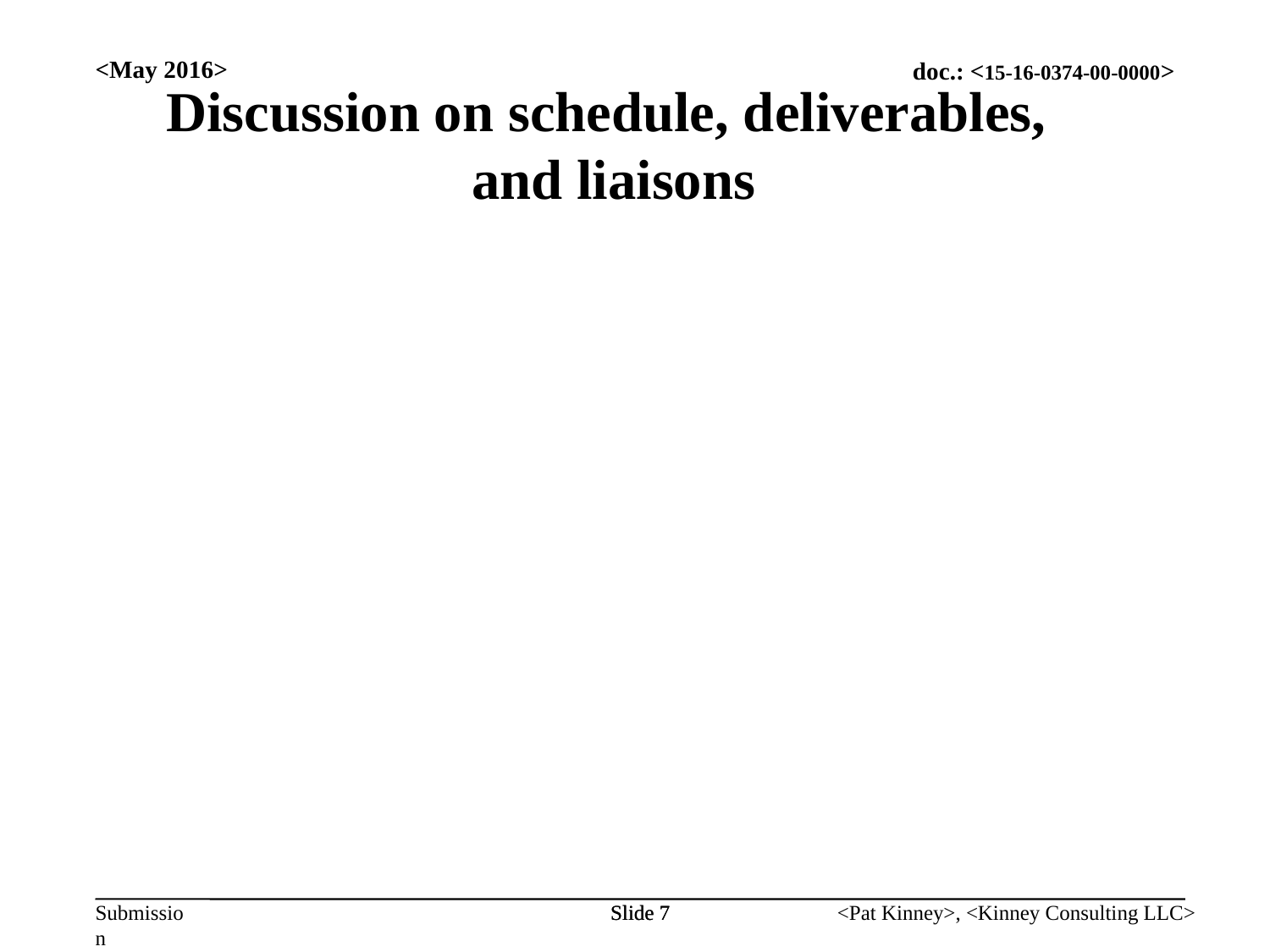

<May 2016>
Discussion on schedule, deliverables,
and liaisons

Slide 7
Slide 7
<Pat Kinney>, <Kinney Consulting LLC>